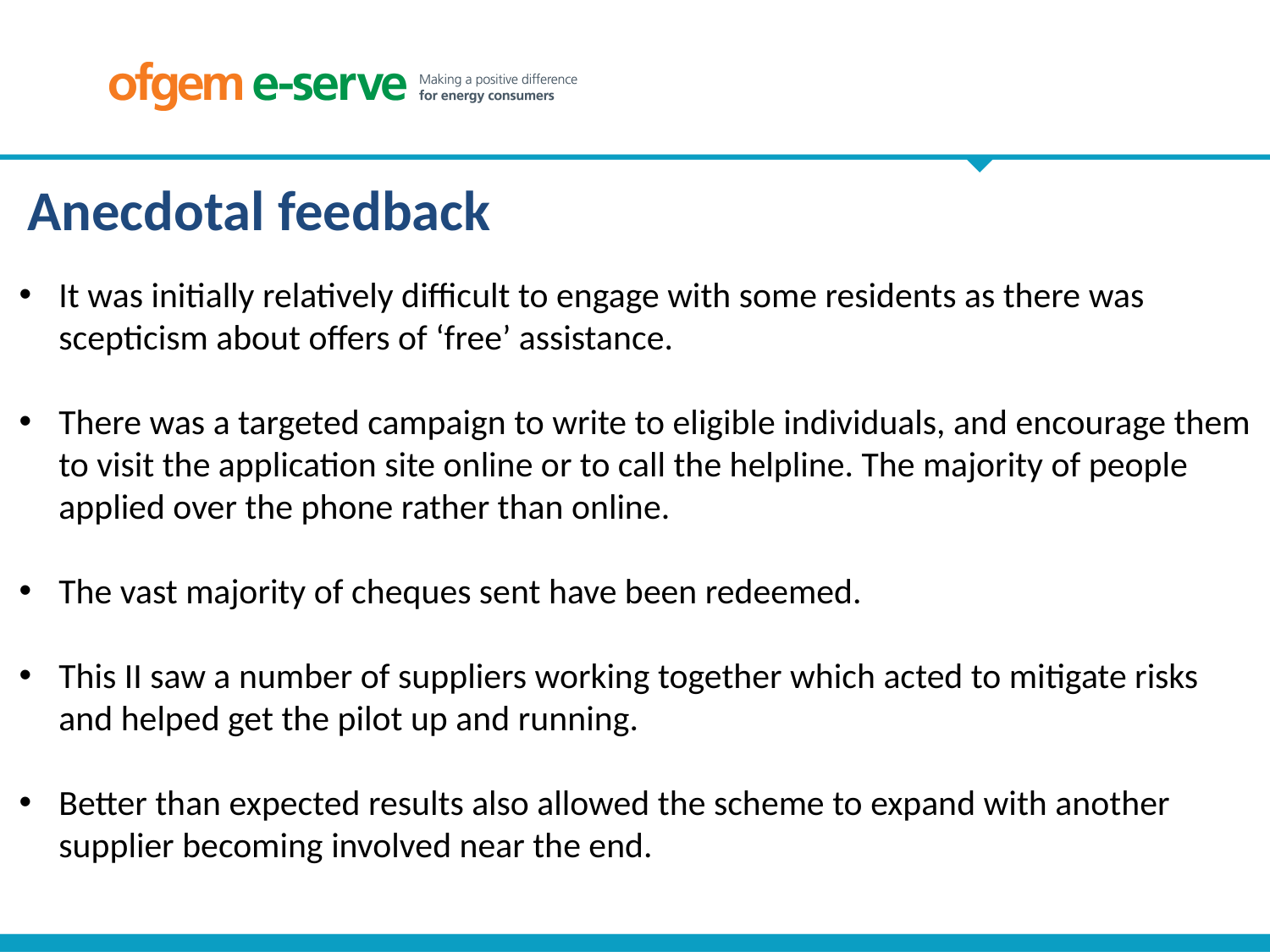

Anecdotal feedback
It was initially relatively difficult to engage with some residents as there was scepticism about offers of ‘free’ assistance.

There was a targeted campaign to write to eligible individuals, and encourage them to visit the application site online or to call the helpline. The majority of people applied over the phone rather than online.

The vast majority of cheques sent have been redeemed.

This II saw a number of suppliers working together which acted to mitigate risks and helped get the pilot up and running.

Better than expected results also allowed the scheme to expand with another supplier becoming involved near the end.